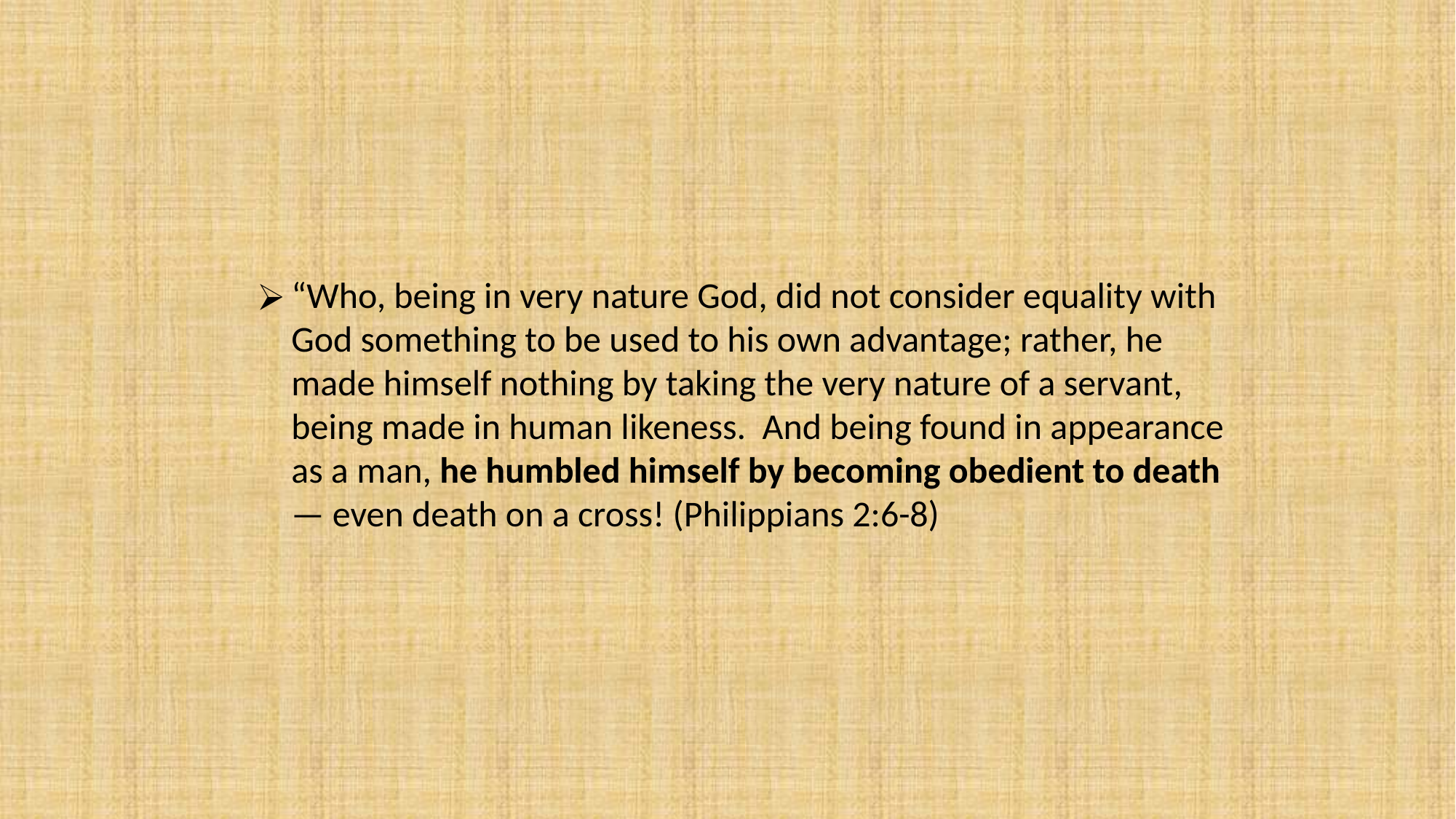

“Who, being in very nature God, did not consider equality with God something to be used to his own advantage; rather, he made himself nothing by taking the very nature of a servant, being made in human likeness.  And being found in appearance as a man, he humbled himself by becoming obedient to death — even death on a cross! (Philippians 2:6-8)